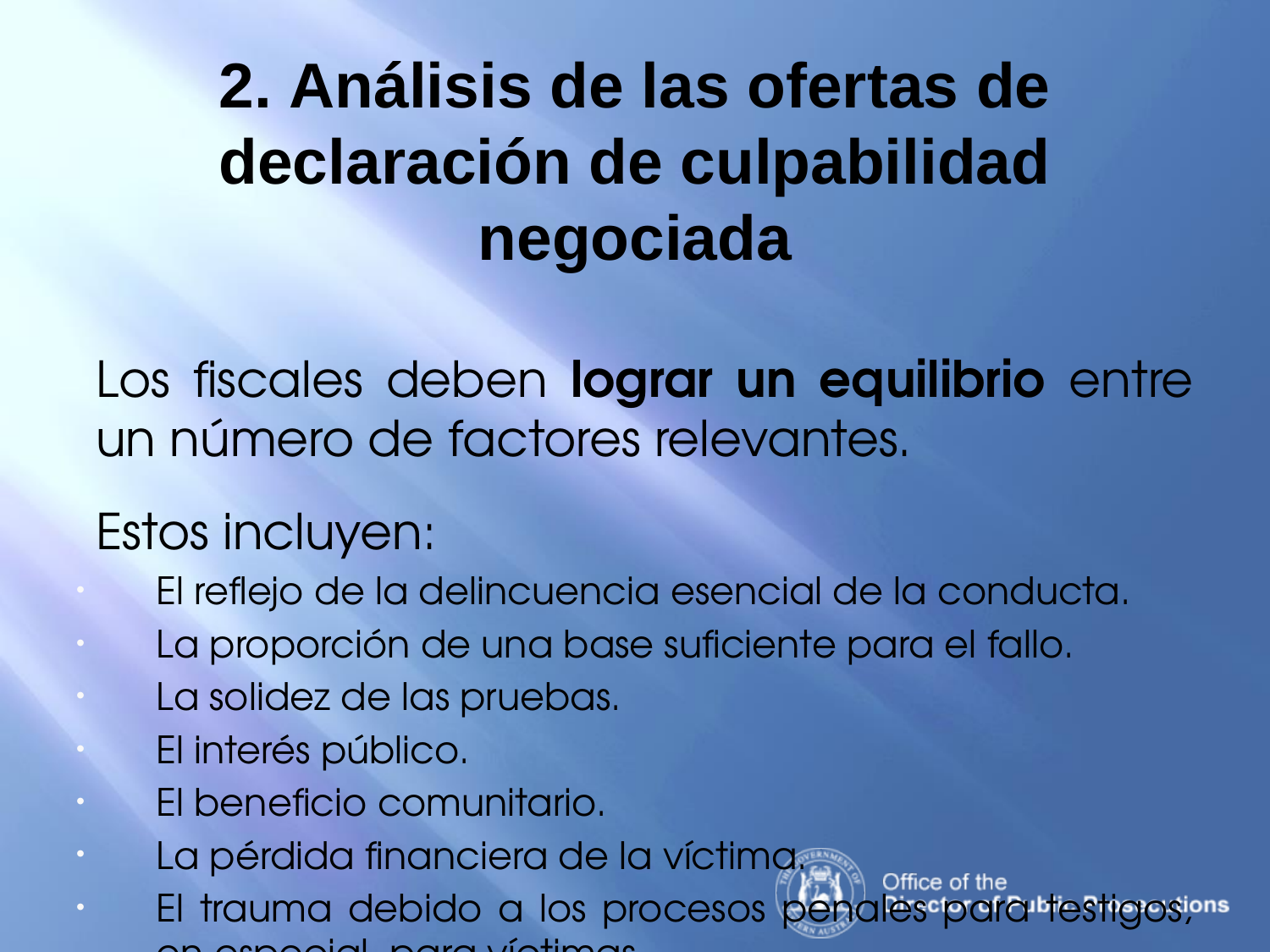

# 2. Análisis de las ofertas de declaración de culpabilidad negociada
Los fiscales deben lograr un equilibrio entre un número de factores relevantes.

Estos incluyen:
El reflejo de la delincuencia esencial de la conducta.
La proporción de una base suficiente para el fallo.
La solidez de las pruebas.
El interés público.
El beneficio comunitario.
La pérdida financiera de la víctima.
El trauma debido a los procesos penales para testigos, en especial, para víctimas.